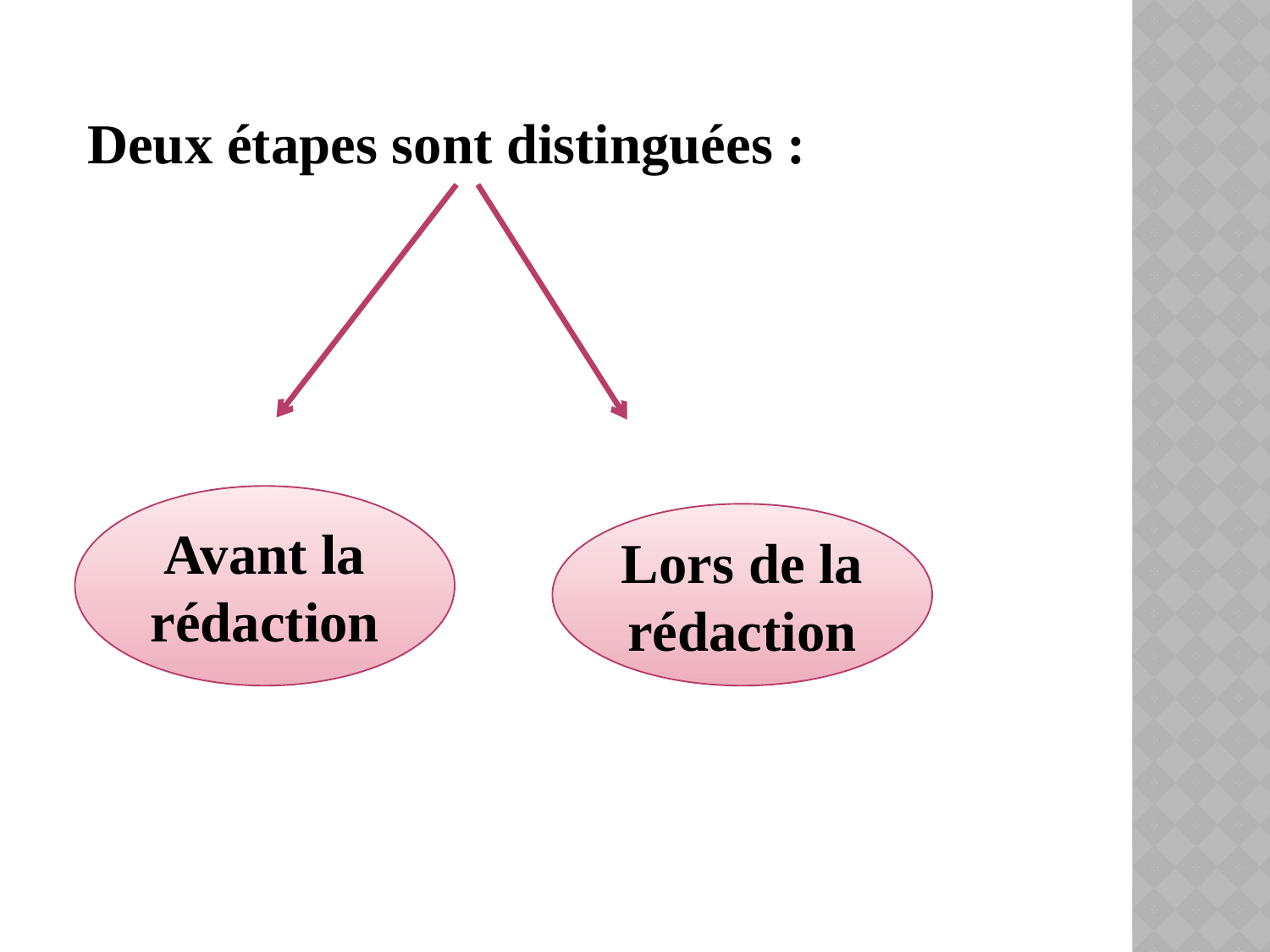

Deux étapes sont distinguées :
Avant la rédaction
Lors de la rédaction